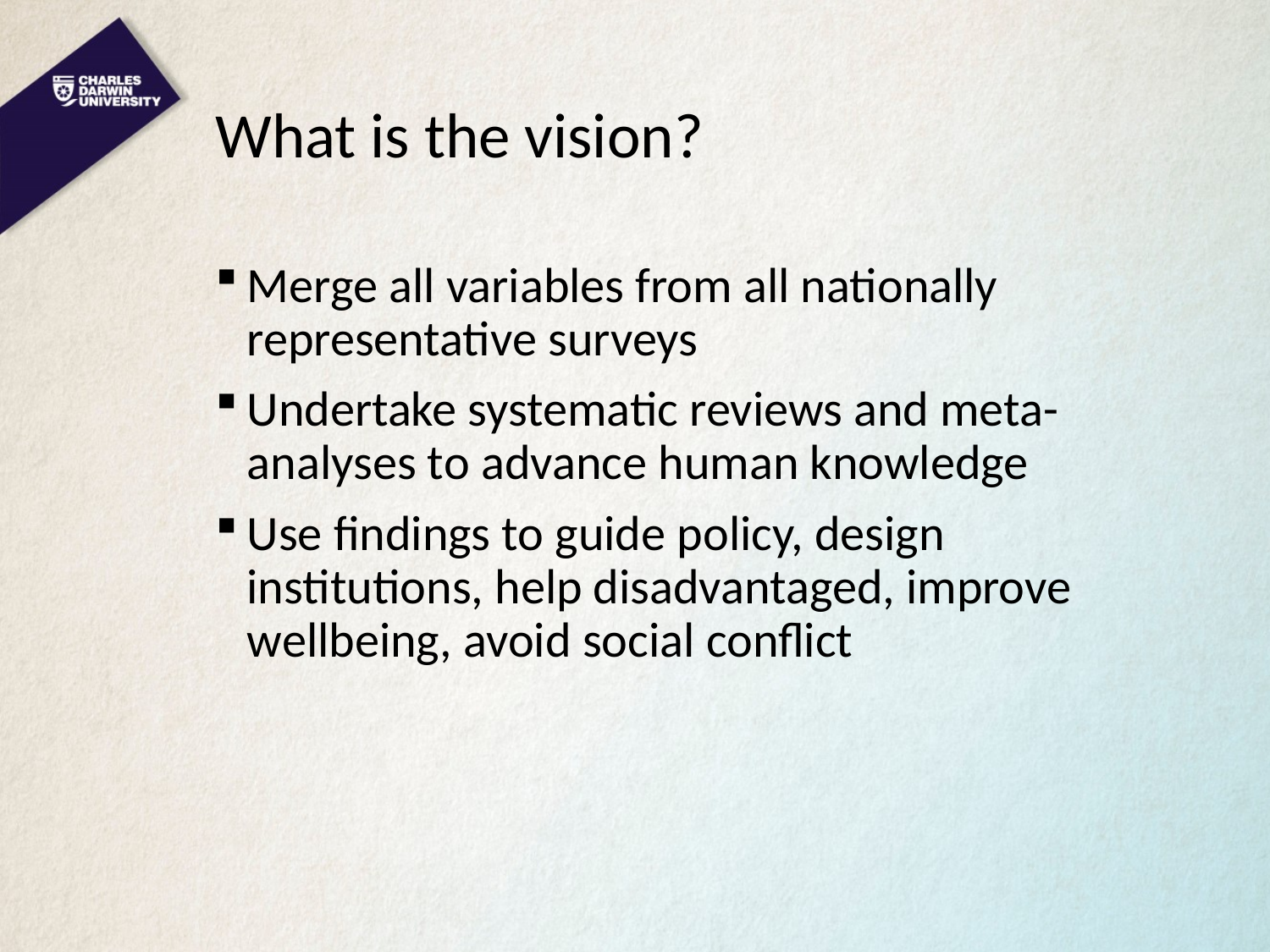

# What is the vision?
Merge all variables from all nationally representative surveys
Undertake systematic reviews and meta-analyses to advance human knowledge
Use findings to guide policy, design institutions, help disadvantaged, improve wellbeing, avoid social conflict